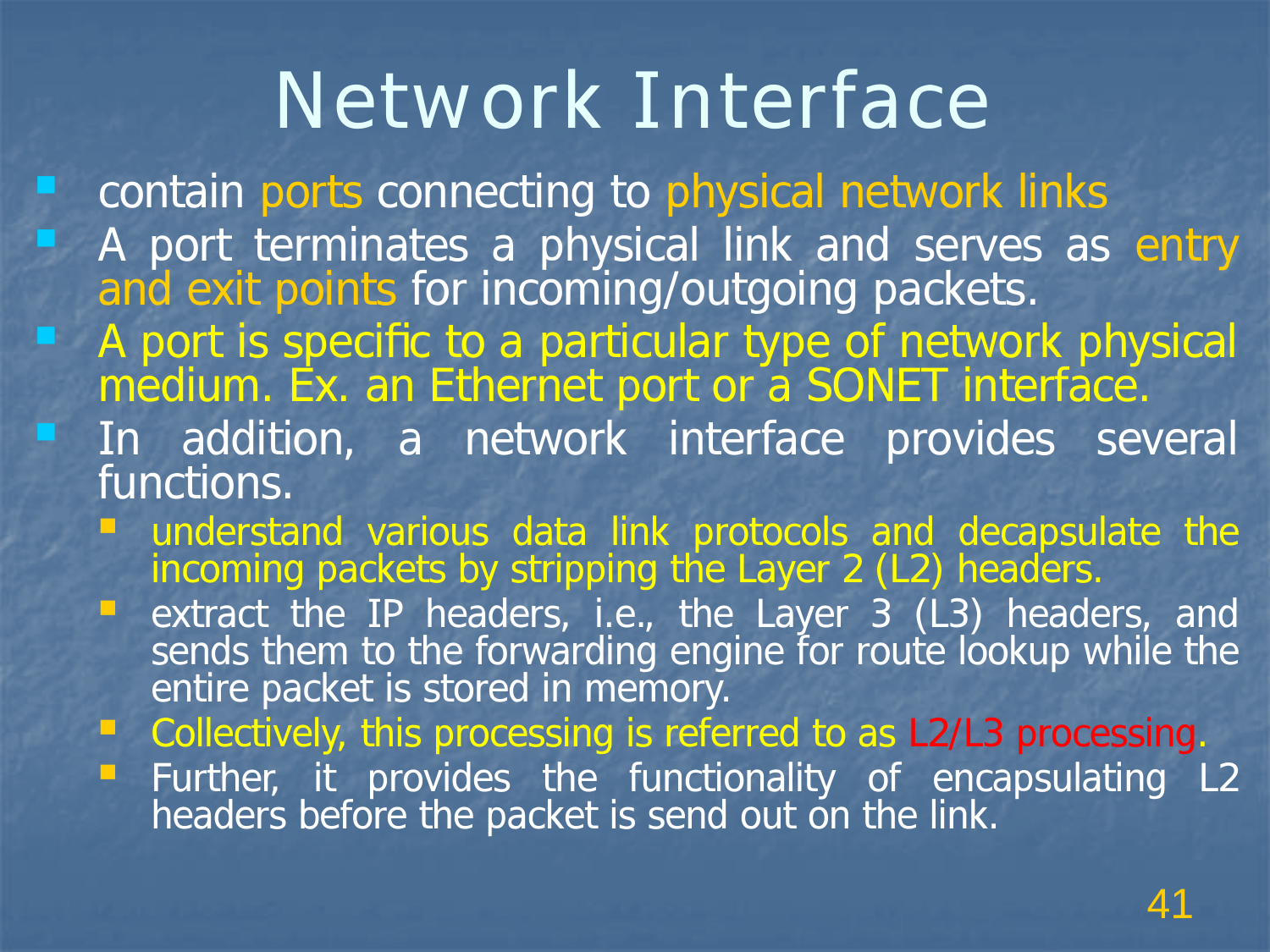

# Network Interface
contain ports connecting to physical network links
A port terminates a physical link and serves as entry and exit points for incoming/outgoing packets.
A port is specific to a particular type of network physical medium. Ex. an Ethernet port or a SONET interface.
In addition, a network interface provides several functions.
understand various data link protocols and decapsulate the incoming packets by stripping the Layer 2 (L2) headers.
extract the IP headers, i.e., the Layer 3 (L3) headers, and sends them to the forwarding engine for route lookup while the entire packet is stored in memory.
Collectively, this processing is referred to as L2/L3 processing.
Further, it provides the functionality of encapsulating L2 headers before the packet is send out on the link.
41